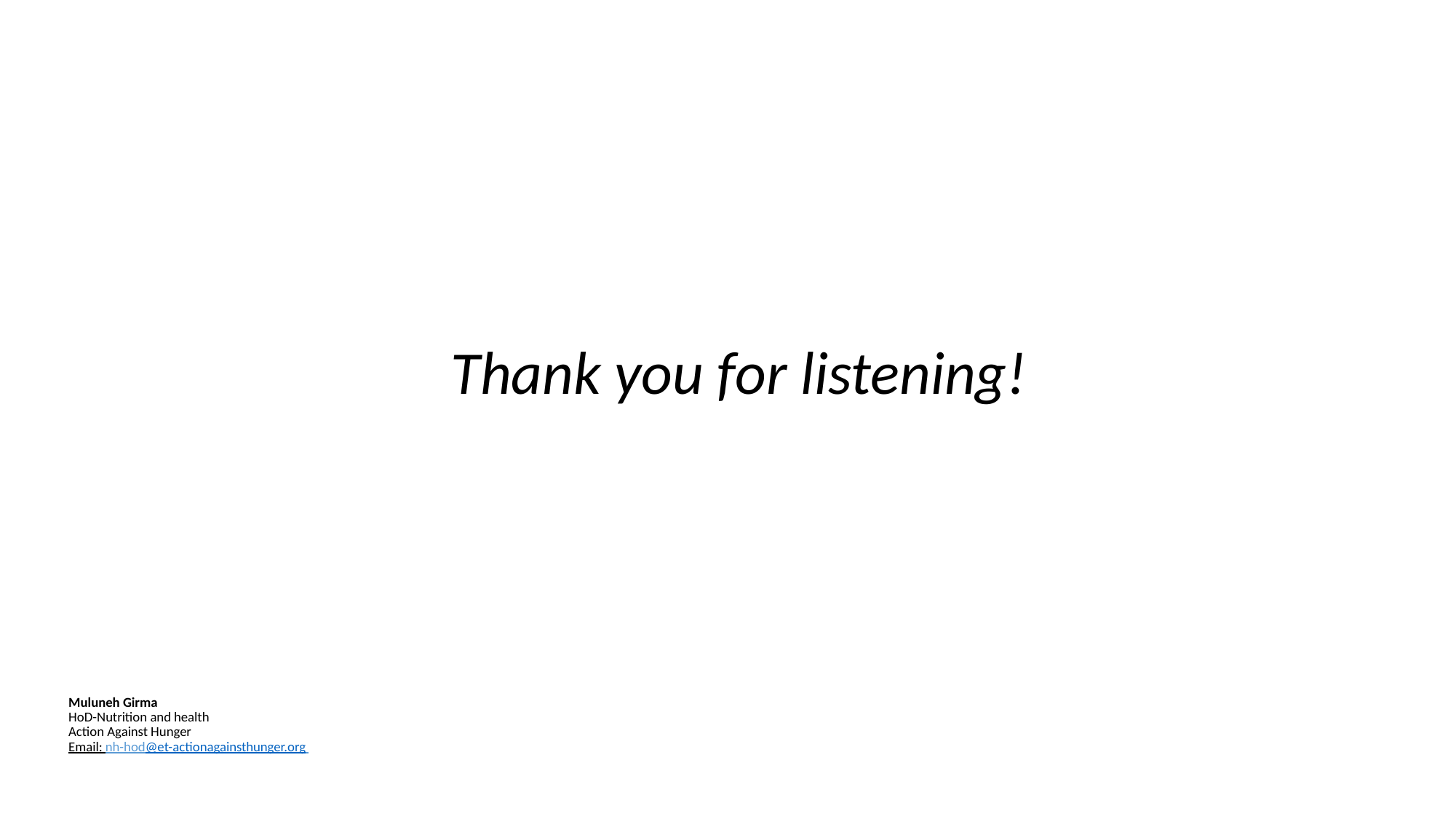

Thank you for listening!
Muluneh Girma
HoD-Nutrition and health
Action Against Hunger
Email: nh-hod@et-actionagainsthunger.org